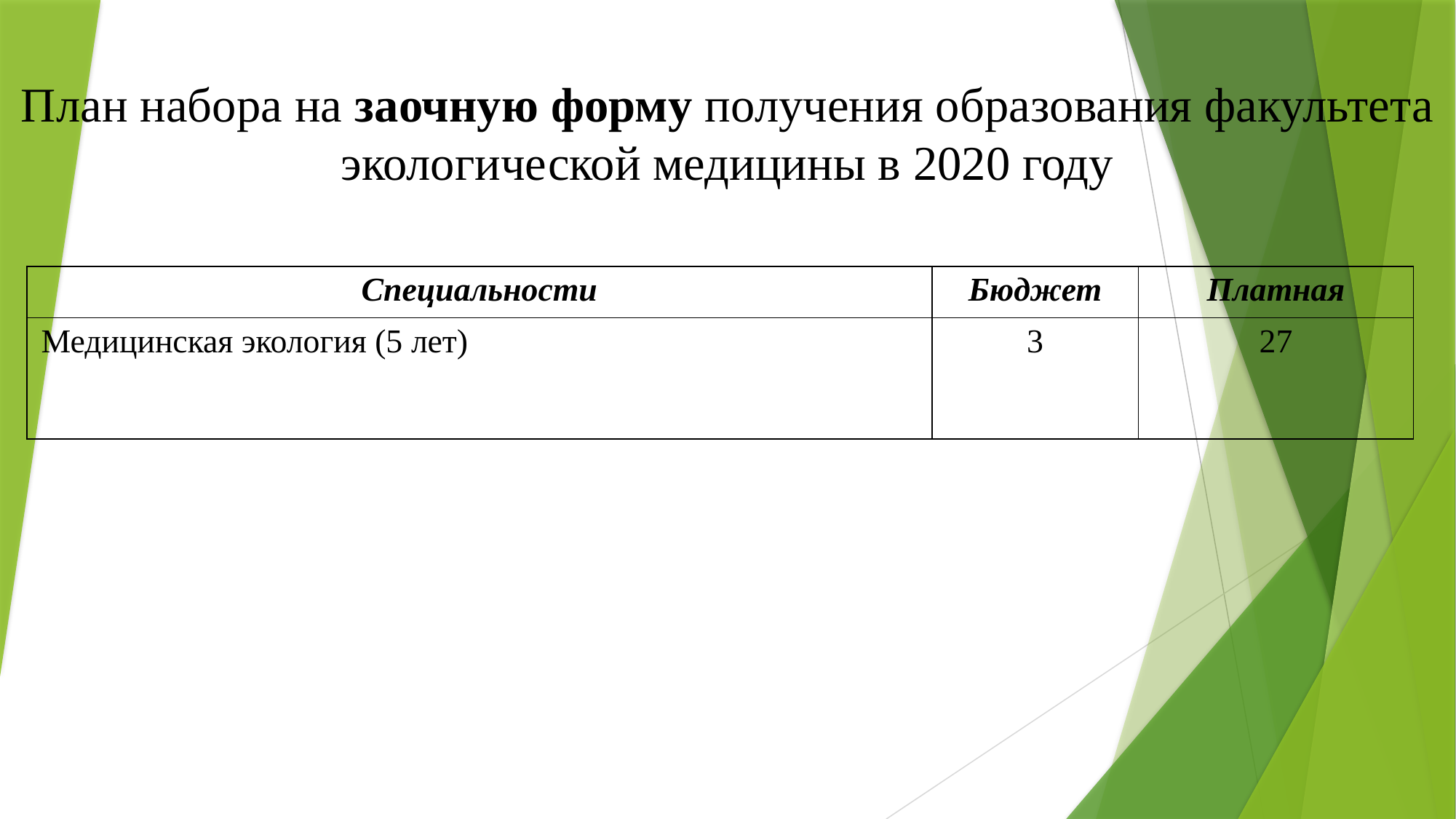

# План набора на заочную форму получения образования факультета экологической медицины в 2020 году
| Специальности | Бюджет | Платная |
| --- | --- | --- |
| Медицинская экология (5 лет) | 3 | 27 |